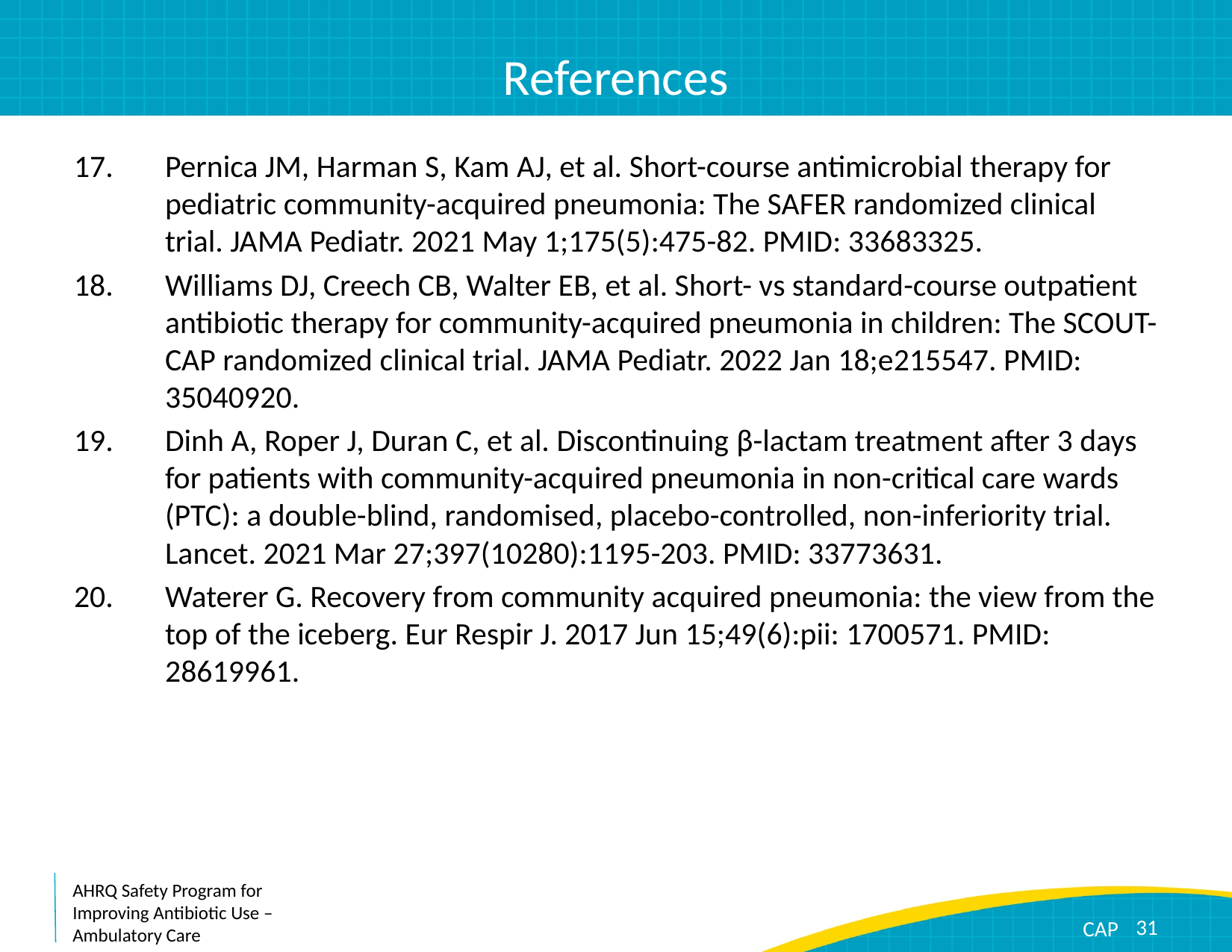

# References
Pernica JM, Harman S, Kam AJ, et al. Short-course antimicrobial therapy for pediatric community-acquired pneumonia: The SAFER randomized clinical trial. JAMA Pediatr. 2021 May 1;175(5):475-82. PMID: 33683325.
Williams DJ, Creech CB, Walter EB, et al. Short- vs standard-course outpatient antibiotic therapy for community-acquired pneumonia in children: The SCOUT-CAP randomized clinical trial. JAMA Pediatr. 2022 Jan 18;e215547. PMID: 35040920.
Dinh A, Roper J, Duran C, et al. Discontinuing β-lactam treatment after 3 days for patients with community-acquired pneumonia in non-critical care wards (PTC): a double-blind, randomised, placebo-controlled, non-inferiority trial. Lancet. 2021 Mar 27;397(10280):1195-203. PMID: 33773631.
Waterer G. Recovery from community acquired pneumonia: the view from the top of the iceberg. Eur Respir J. 2017 Jun 15;49(6):pii: 1700571. PMID: 28619961.
31